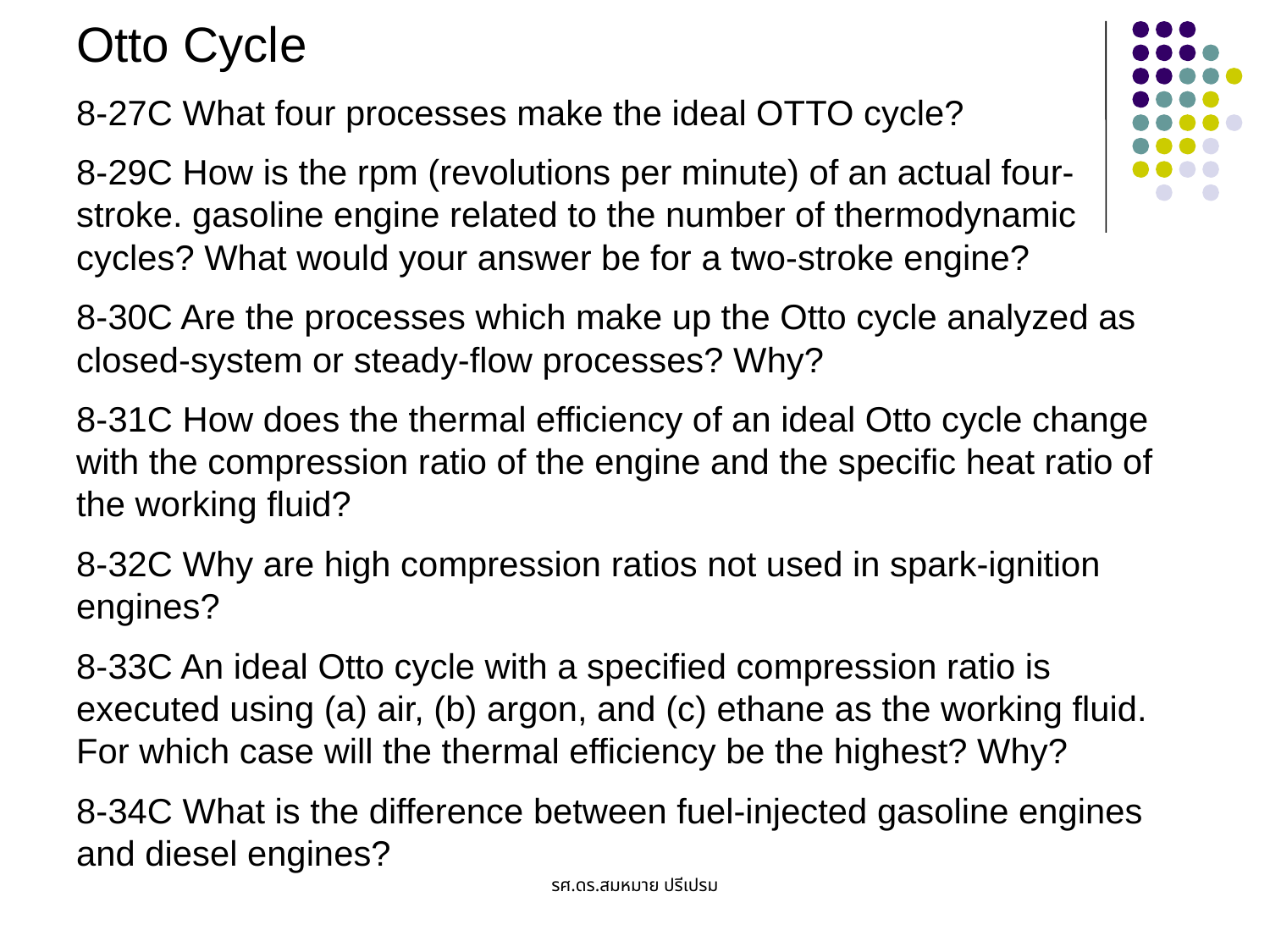

Otto Cycle
8-27C What four processes make the ideal OTTO cycle?
8-29C How is the rpm (revolutions per minute) of an actual four-stroke. gasoline engine related to the number of thermodynamic cycles? What would your answer be for a two-stroke engine?
8-30C Are the processes which make up the Otto cycle analyzed as closed-system or steady-flow processes? Why?
8-31C How does the thermal efficiency of an ideal Otto cycle change with the compression ratio of the engine and the specific heat ratio of the working fluid?
8-32C Why are high compression ratios not used in spark-ignition engines?
8-33C An ideal Otto cycle with a specified compression ratio is executed using (a) air, (b) argon, and (c) ethane as the working fluid. For which case will the thermal efficiency be the highest? Why?
8-34C What is the difference between fuel-injected gasoline engines and diesel engines?
รศ.ดร.สมหมาย ปรีเปรม